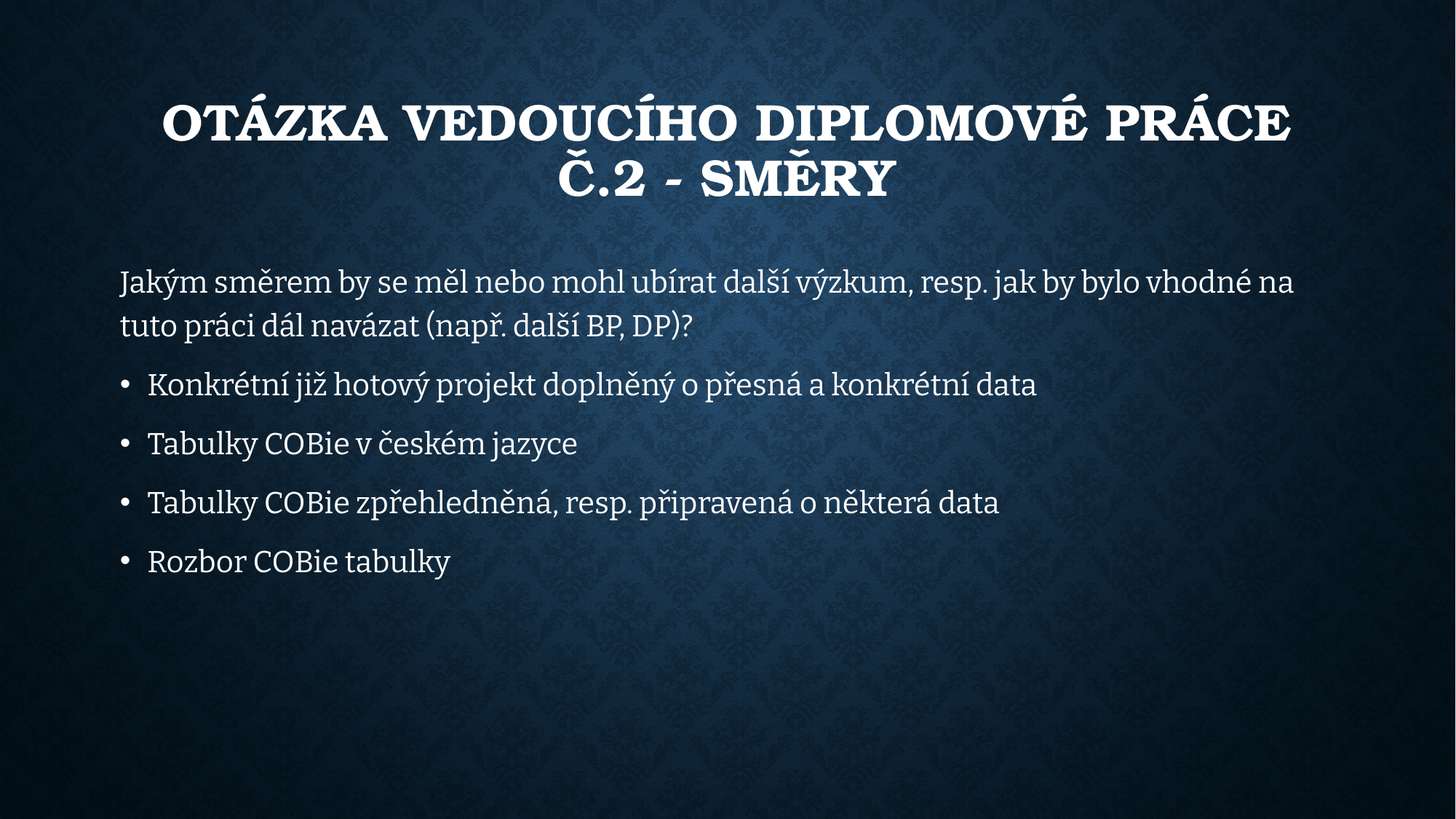

# Otázka vedoucího diplomové práce č.2 - směry
Jakým směrem by se měl nebo mohl ubírat další výzkum, resp. jak by bylo vhodné na tuto práci dál navázat (např. další BP, DP)?
Konkrétní již hotový projekt doplněný o přesná a konkrétní data
Tabulky COBie v českém jazyce
Tabulky COBie zpřehledněná, resp. připravená o některá data
Rozbor COBie tabulky